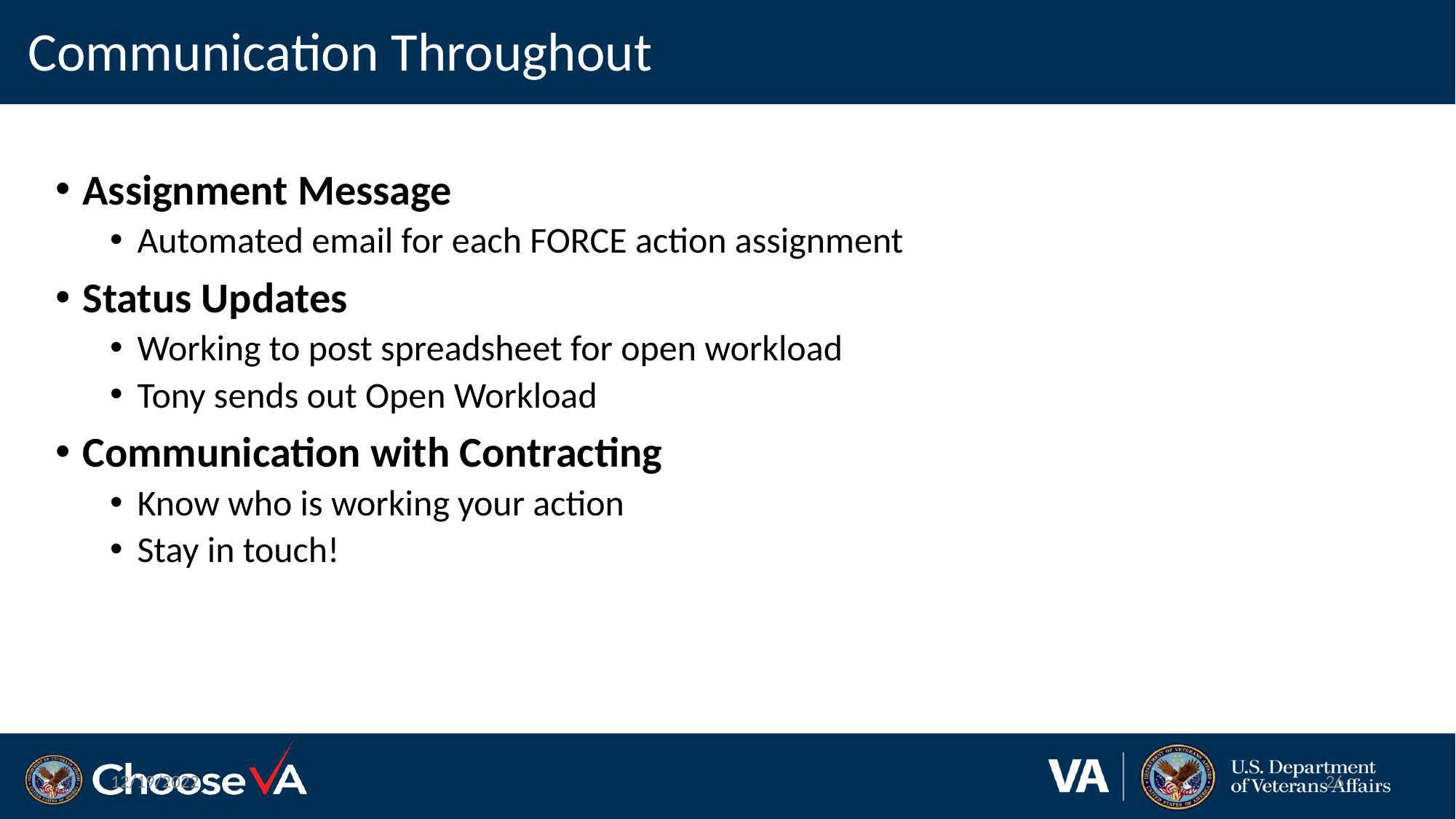

# Communication Throughout
Assignment Message
Automated email for each FORCE action assignment
Status Updates
Working to post spreadsheet for open workload
Tony sends out Open Workload
Communication with Contracting
Know who is working your action
Stay in touch!

12/19/2022
26